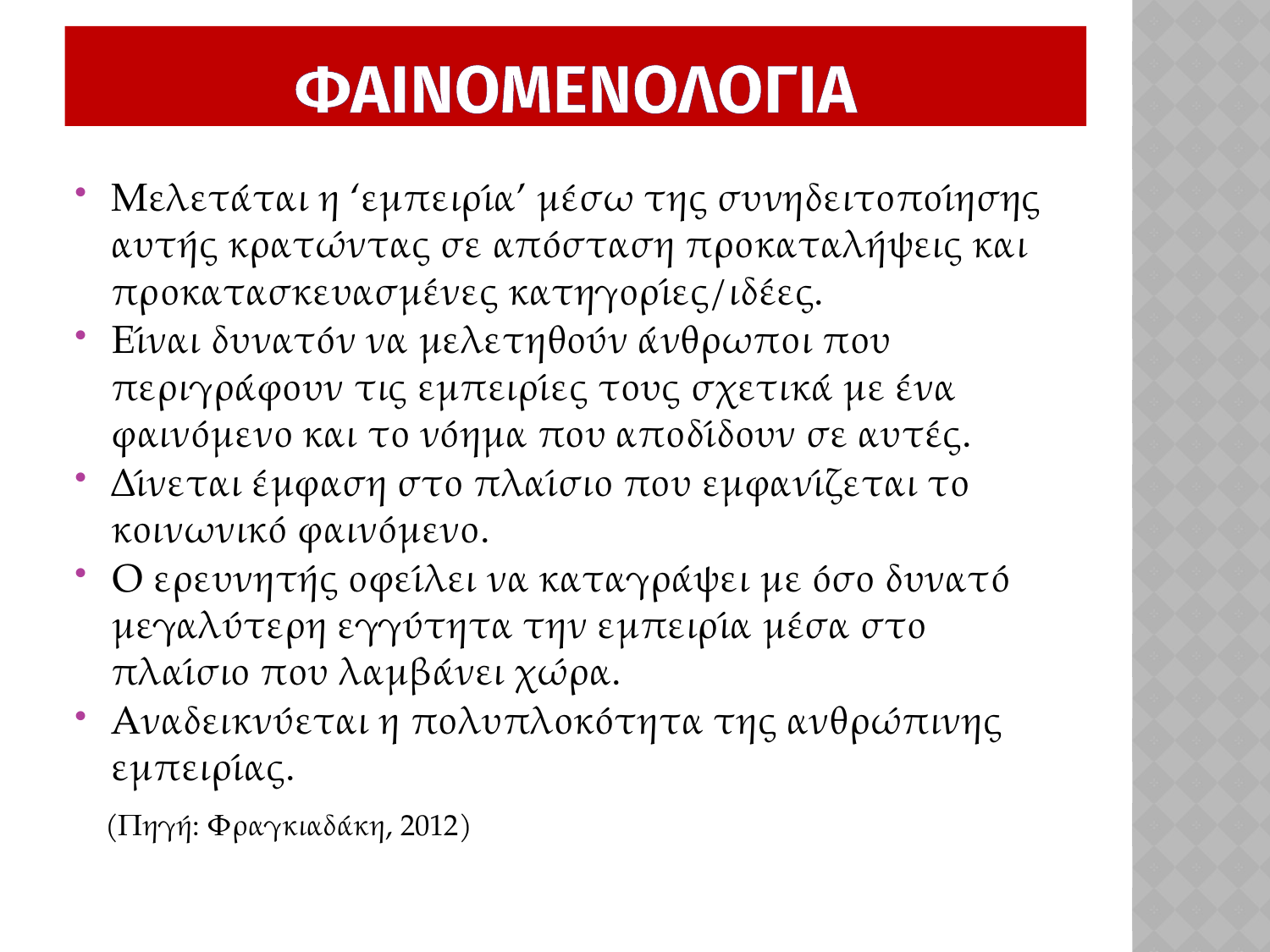

# φαινομενολογια
Μελετάται η ‘εμπειρία’ μέσω της συνηδειτοποίησης αυτής κρατώντας σε απόσταση προκαταλήψεις και προκατασκευασμένες κατηγορίες/ιδέες.
Είναι δυνατόν να μελετηθούν άνθρωποι που περιγράφουν τις εμπειρίες τους σχετικά με ένα φαινόμενο και το νόημα που αποδίδουν σε αυτές.
Δίνεται έμφαση στο πλαίσιο που εμφανίζεται το κοινωνικό φαινόμενο.
Ο ερευνητής οφείλει να καταγράψει με όσο δυνατό μεγαλύτερη εγγύτητα την εμπειρία μέσα στο πλαίσιο που λαμβάνει χώρα.
Αναδεικνύεται η πολυπλοκότητα της ανθρώπινης εμπειρίας.

	(Πηγή: Φραγκιαδάκη, 2012)